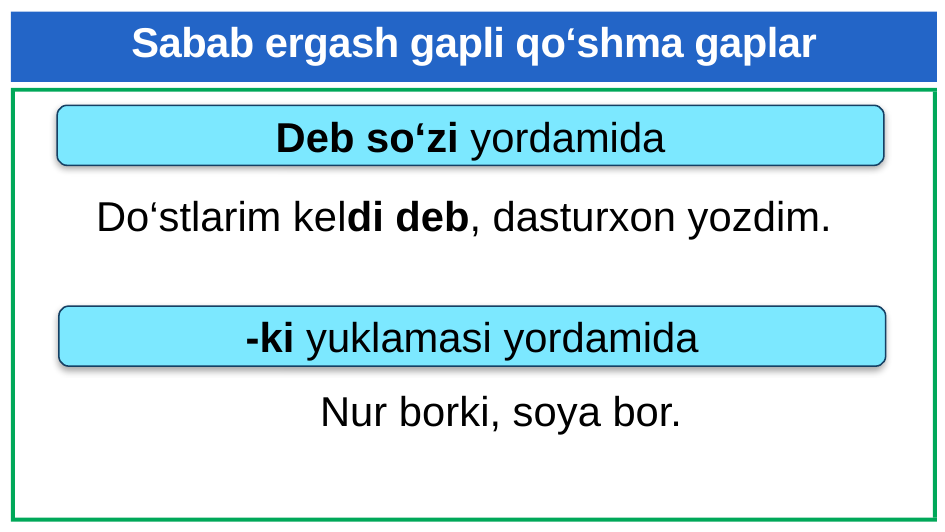

# Sabab ergash gapli qo‘shma gaplar
Deb so‘zi yordamida
    Do‘stlarim keldi deb, dasturxon yozdim.
-ki yuklamasi yordamida
     Nur borki, soya bor.